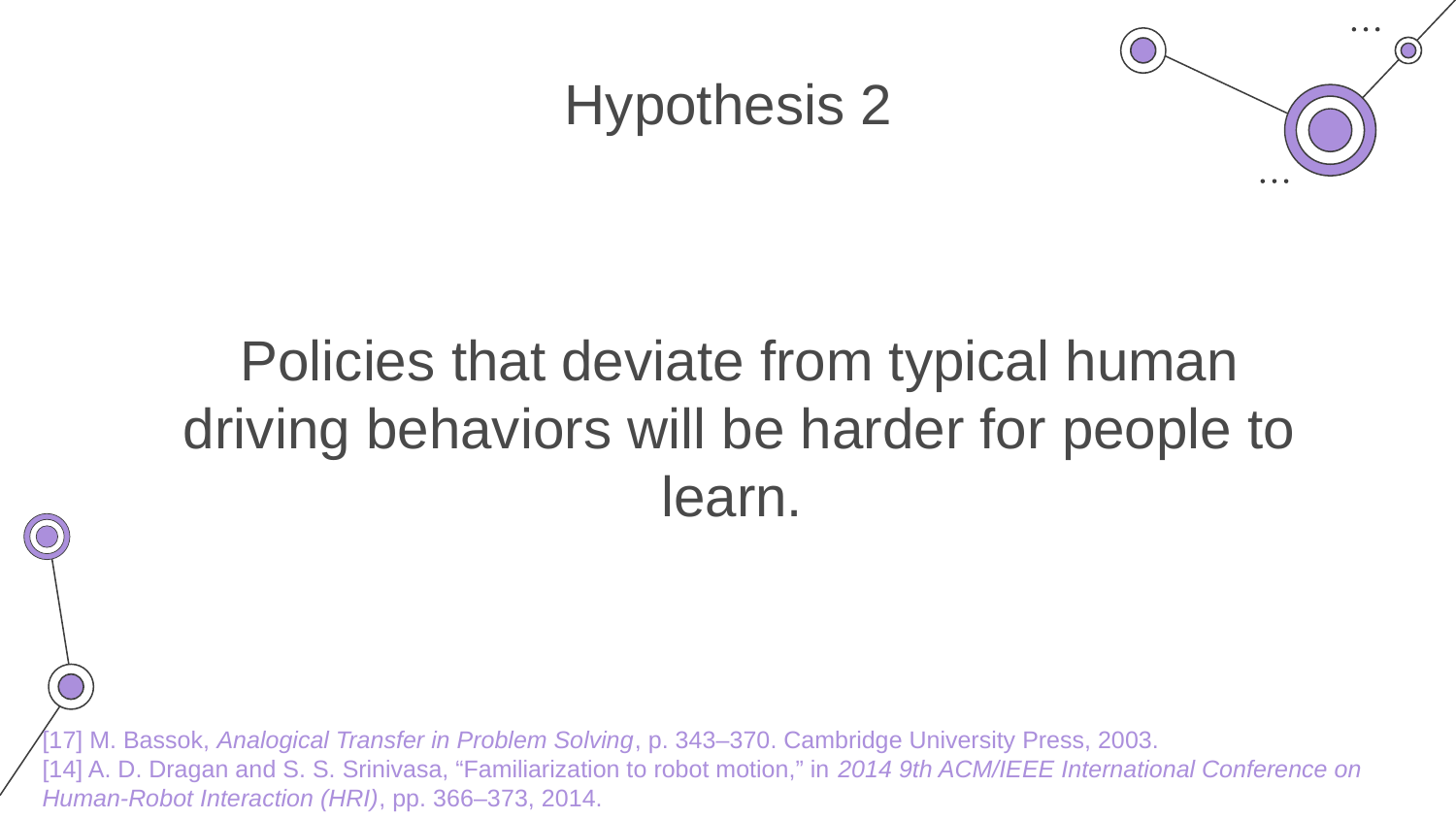

# Hypothesis 2
Policies that deviate from typical human driving behaviors will be harder for people to learn.
[17] M. Bassok, Analogical Transfer in Problem Solving, p. 343–370. Cambridge University Press, 2003.
[14] A. D. Dragan and S. S. Srinivasa, “Familiarization to robot motion,” in 2014 9th ACM/IEEE International Conference on Human-Robot Interaction (HRI), pp. 366–373, 2014.